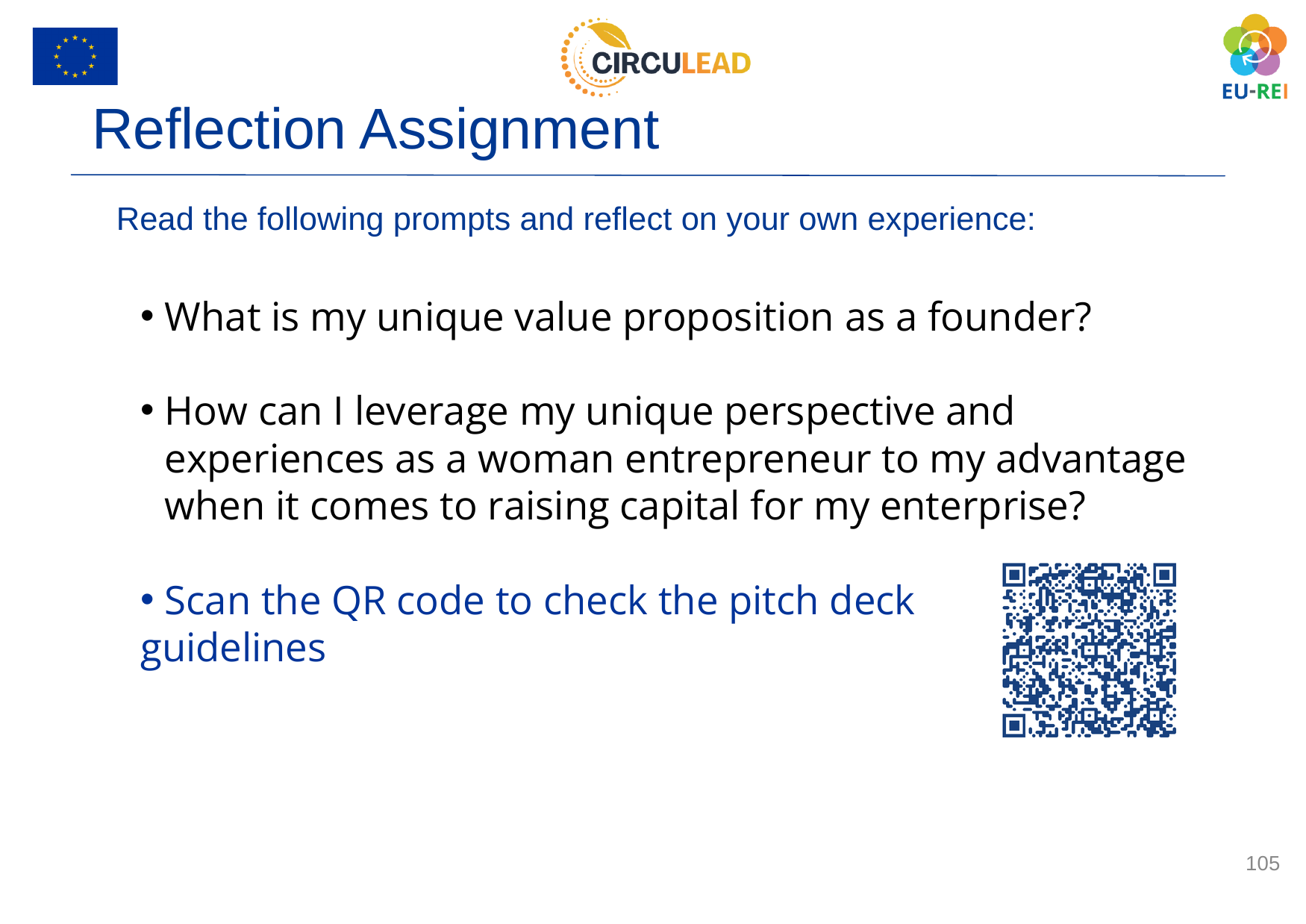

Reflection Assignment

Read the following prompts and reflect on your own experience:

What is my unique value proposition as a founder?

How can I leverage my unique perspective and experiences as a woman entrepreneur to my advantage when it comes to raising capital for my enterprise?

Scan the QR code to check the pitch deck
guidelines

105